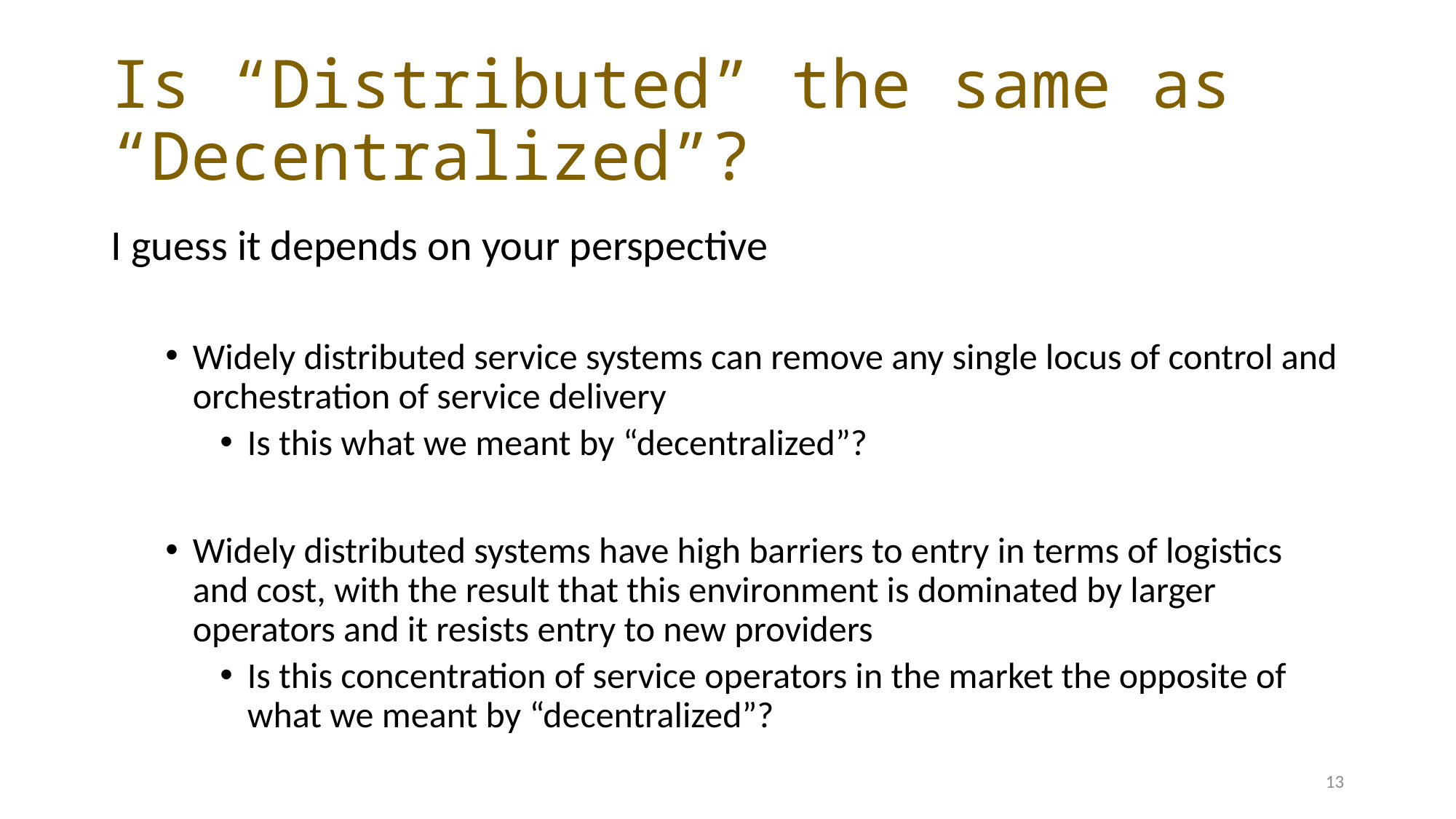

# Is “Distributed” the same as “Decentralized”?
I guess it depends on your perspective

Widely distributed service systems can remove any single locus of control and orchestration of service delivery
Is this what we meant by “decentralized”?

Widely distributed systems have high barriers to entry in terms of logistics and cost, with the result that this environment is dominated by larger operators and it resists entry to new providers
Is this concentration of service operators in the market the opposite of what we meant by “decentralized”?
13